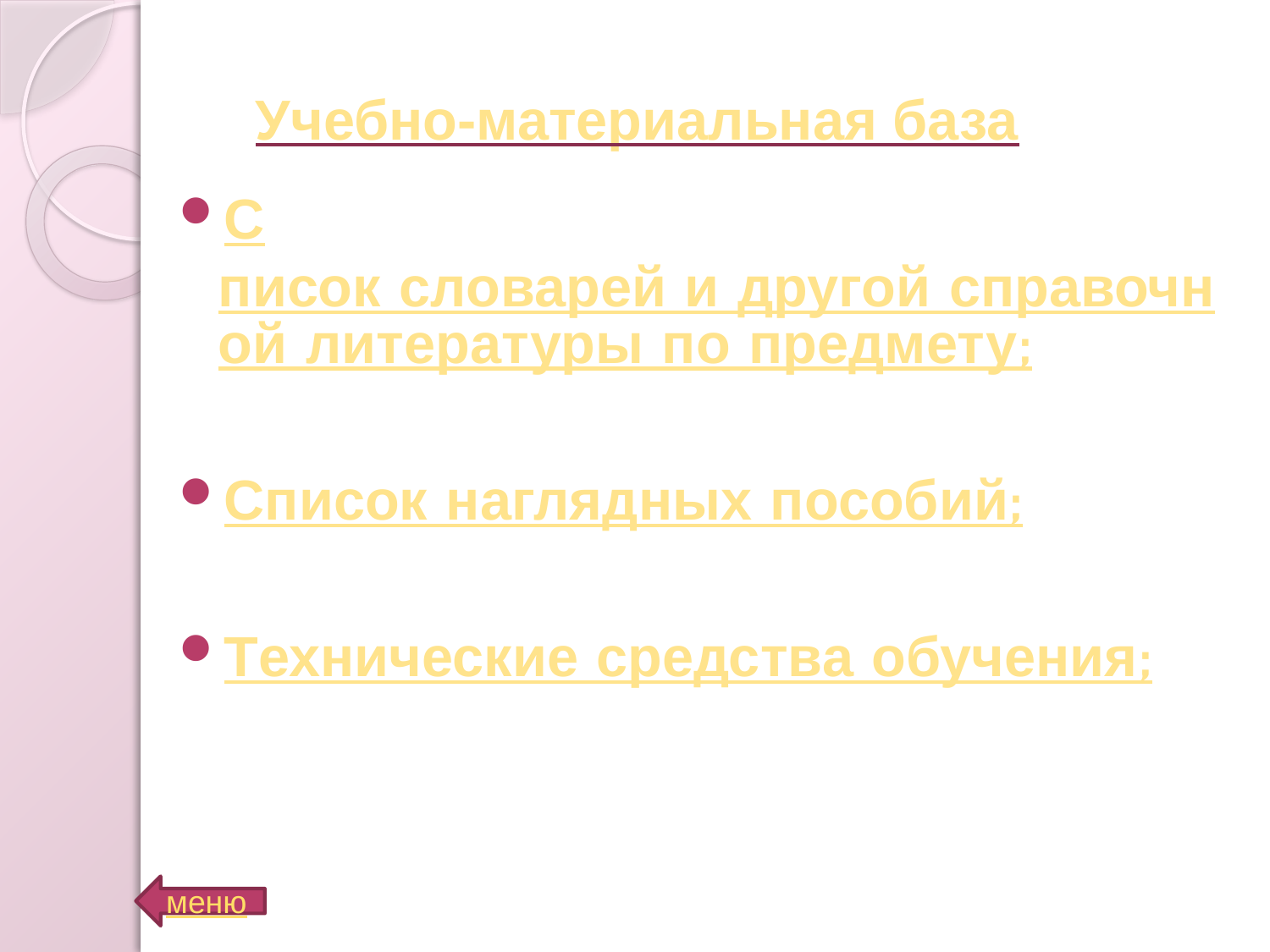

Учебно-материальная база
Список словарей и другой справочной литературы по предмету;

Список наглядных пособий;

Технические средства обучения;

меню